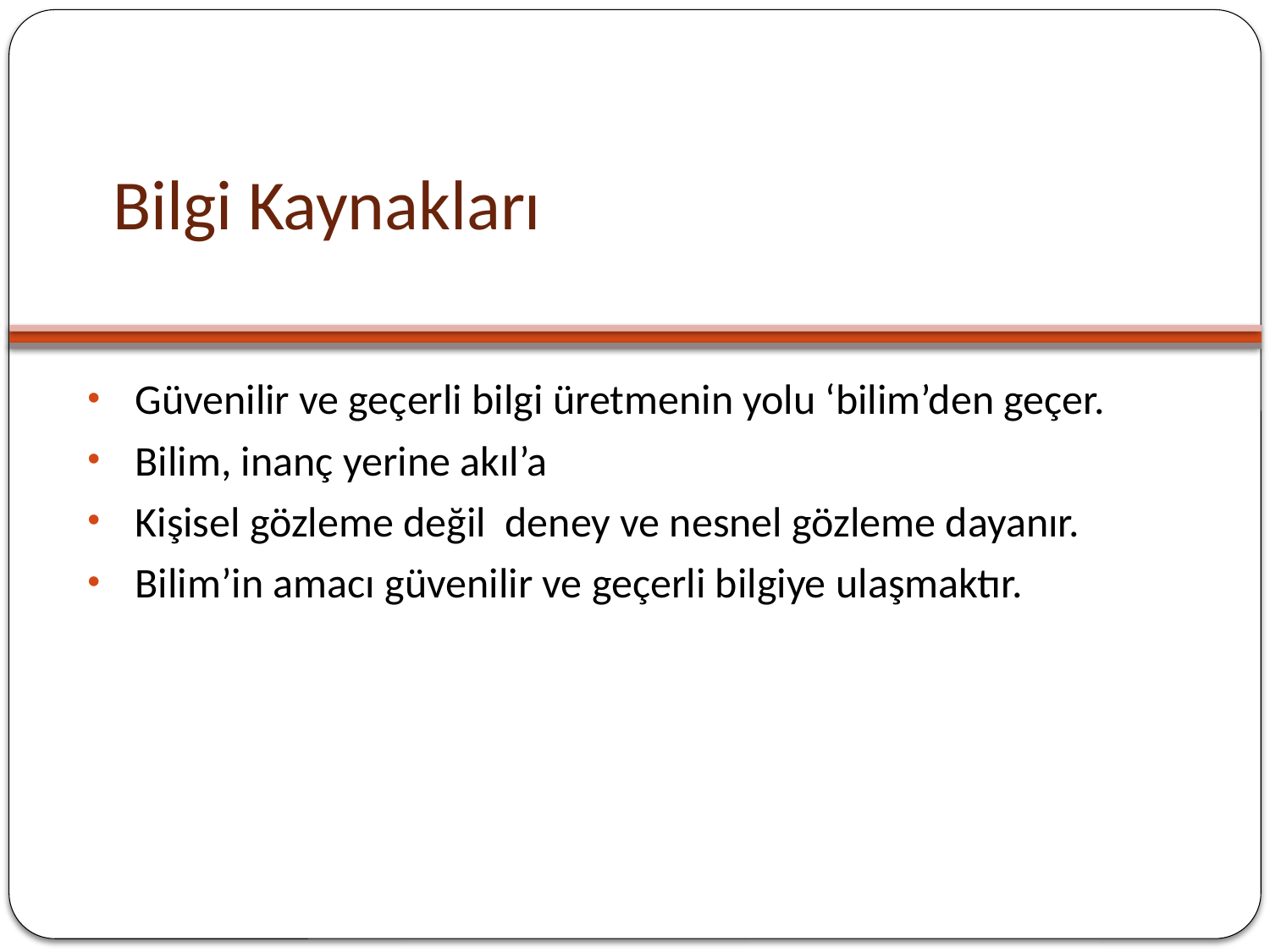

# Bilgi Kaynakları
Güvenilir ve geçerli bilgi üretmenin yolu ‘bilim’den geçer.
Bilim, inanç yerine akıl’a
Kişisel gözleme değil  deney ve nesnel gözleme dayanır.
Bilim’in amacı güvenilir ve geçerli bilgiye ulaşmaktır.